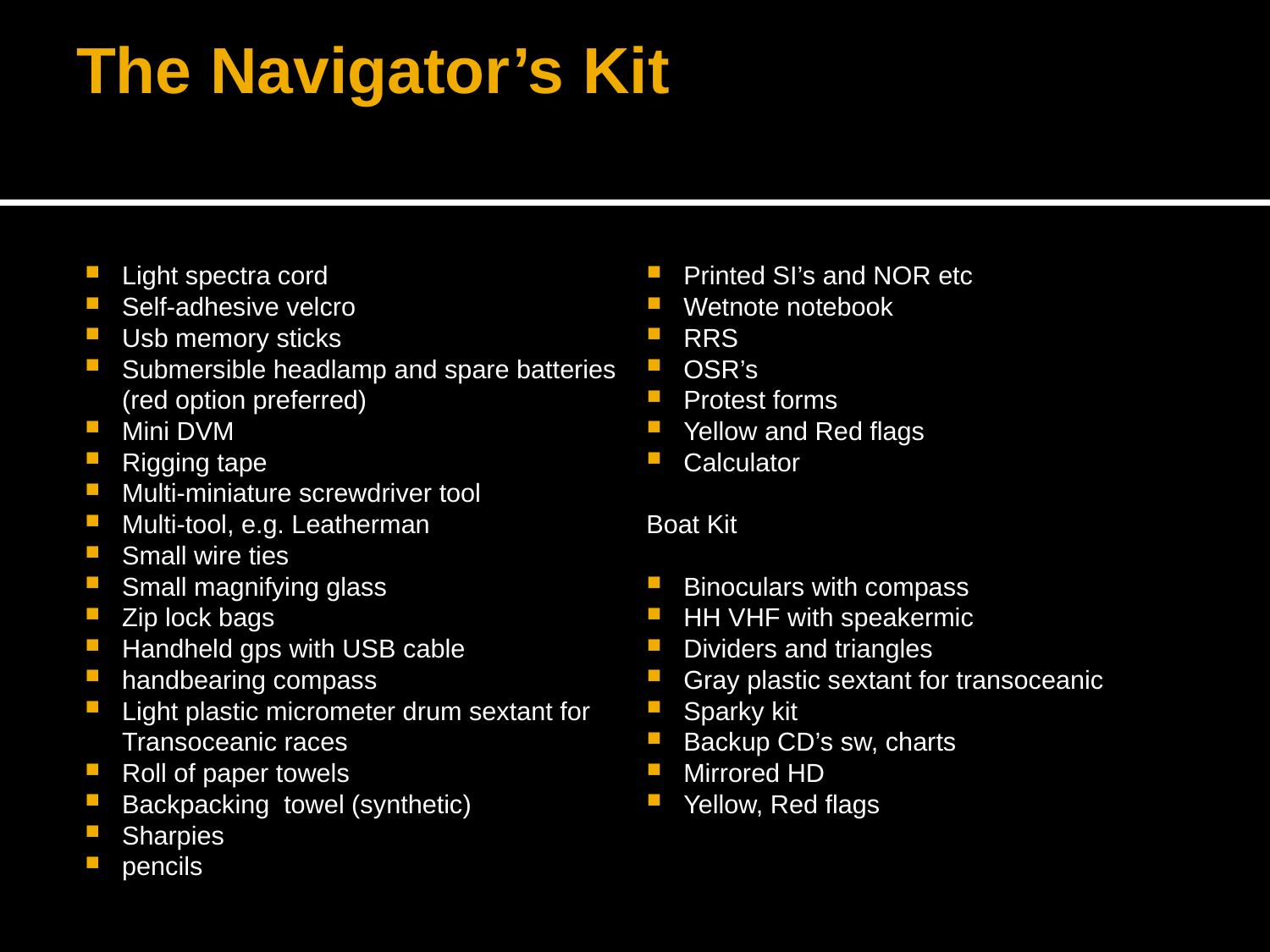

# The Navigator’s Kit
Light spectra cord
Self-adhesive velcro
Usb memory sticks
Submersible headlamp and spare batteries (red option preferred)
Mini DVM
Rigging tape
Multi-miniature screwdriver tool
Multi-tool, e.g. Leatherman
Small wire ties
Small magnifying glass
Zip lock bags
Handheld gps with USB cable
handbearing compass
Light plastic micrometer drum sextant for Transoceanic races
Roll of paper towels
Backpacking  towel (synthetic)
Sharpies
pencils
Printed SI’s and NOR etc
Wetnote notebook
RRS
OSR’s
Protest forms
Yellow and Red flags
Calculator

Boat Kit

Binoculars with compass
HH VHF with speakermic
Dividers and triangles
Gray plastic sextant for transoceanic
Sparky kit
Backup CD’s sw, charts
Mirrored HD
Yellow, Red flags